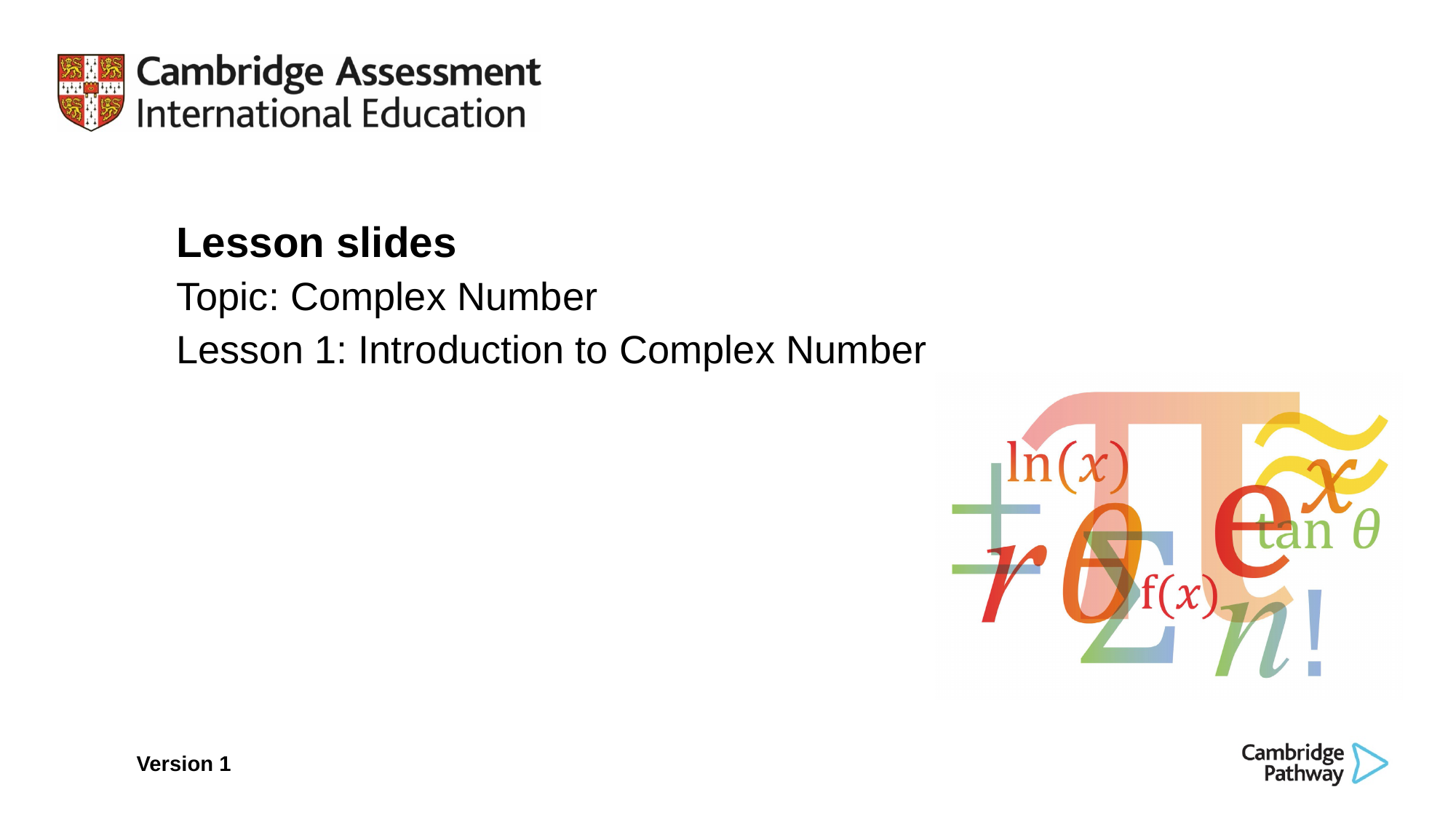

Lesson slides
Topic: Complex Number
Lesson 1: Introduction to Complex Number
Version 1